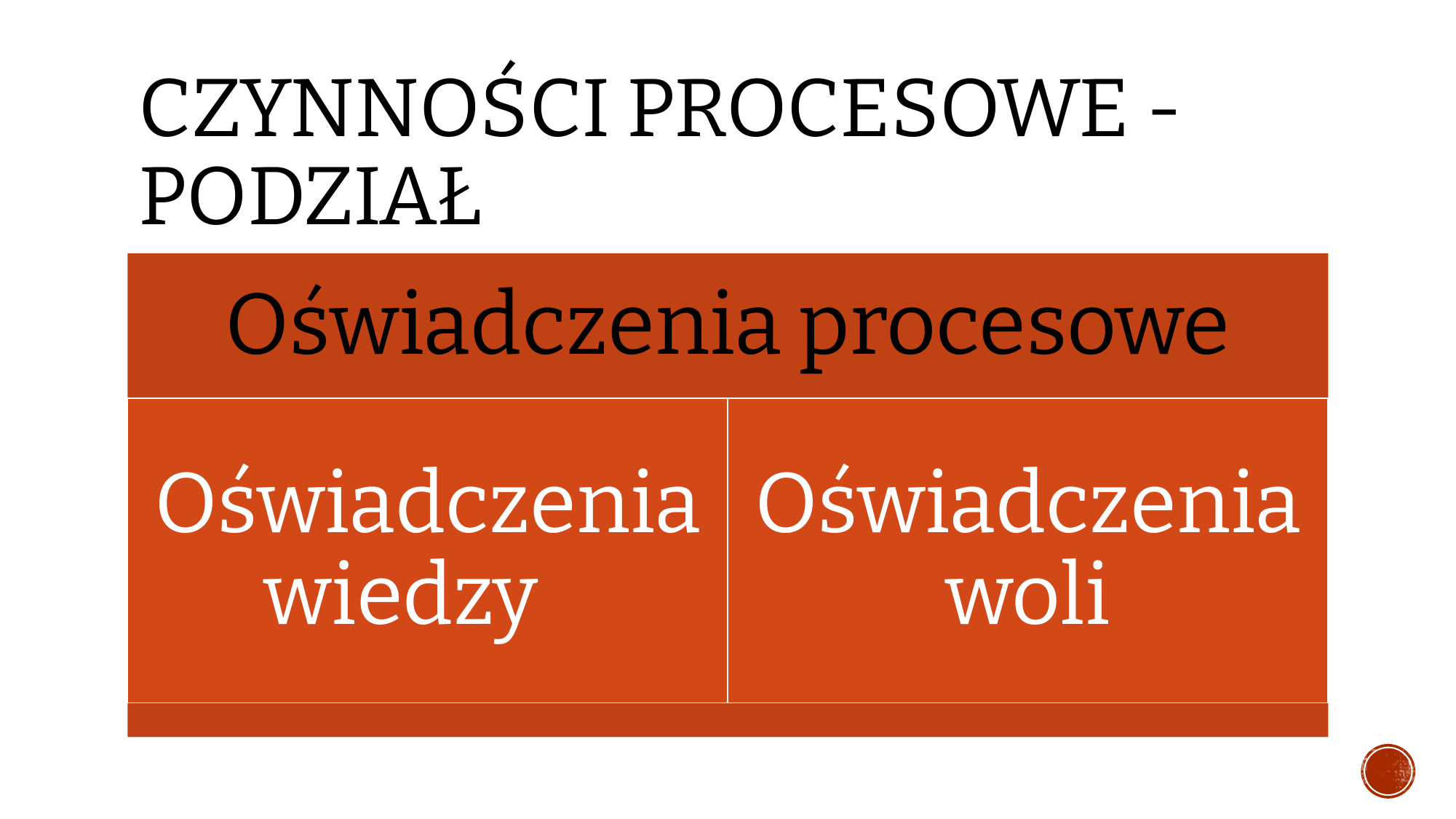

# Czynności procesowe - podział
Oświadczenia procesowe
Oświadczenia wiedzy
Oświadczenia woli